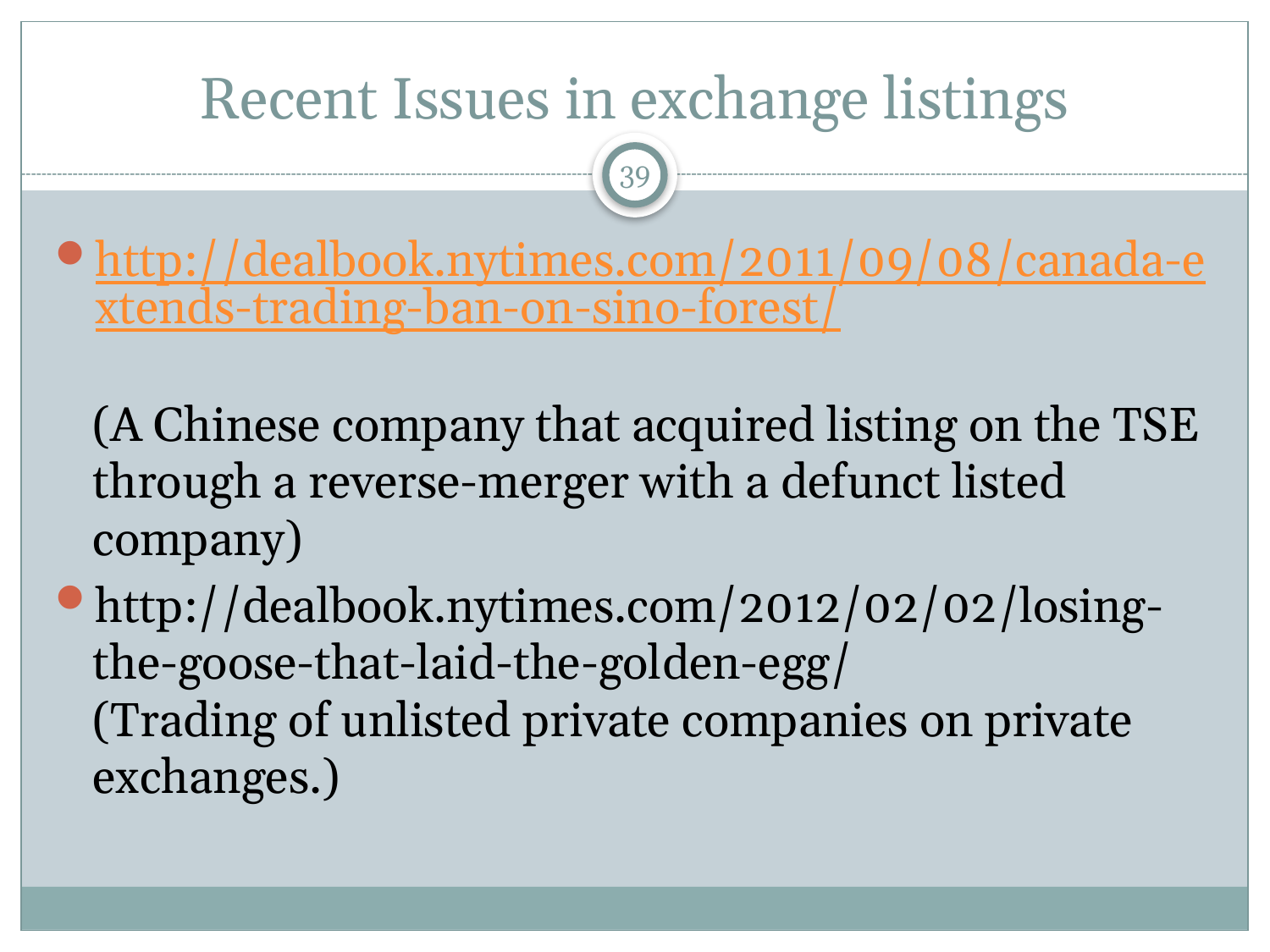

# Recent Issues in exchange listings
39
http://dealbook.nytimes.com/2011/09/08/canada-extends-trading-ban-on-sino-forest/
(A Chinese company that acquired listing on the TSE through a reverse-merger with a defunct listed company)
http://dealbook.nytimes.com/2012/02/02/losing-the-goose-that-laid-the-golden-egg/
(Trading of unlisted private companies on private exchanges.)